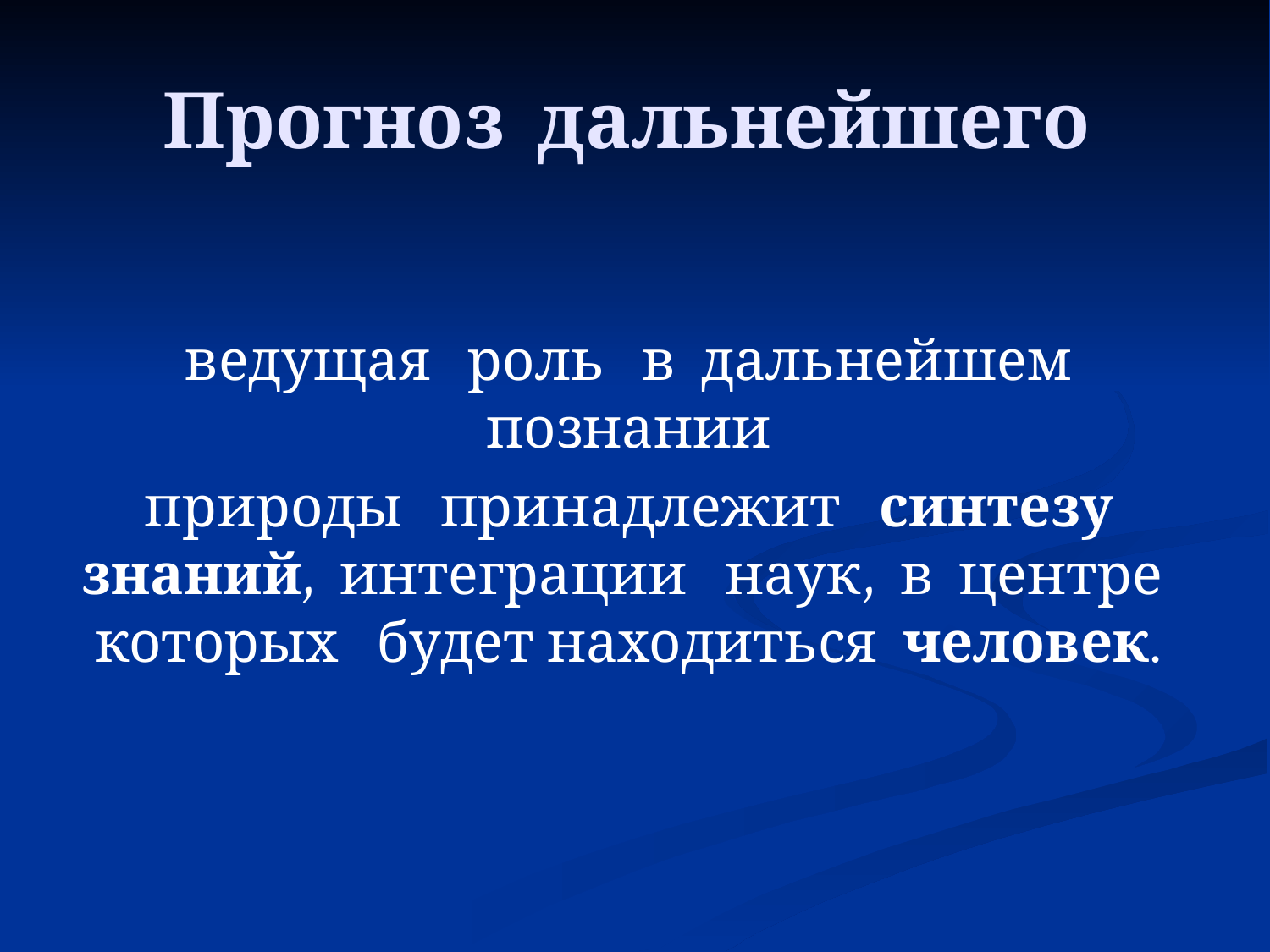

# Прогноз  дальнейшего
ведущая   роль   в  дальнейшем  познании
природы   принадлежит   синтезу  знаний,  интеграции   наук,  в  центре   которых   будет находиться  человек.